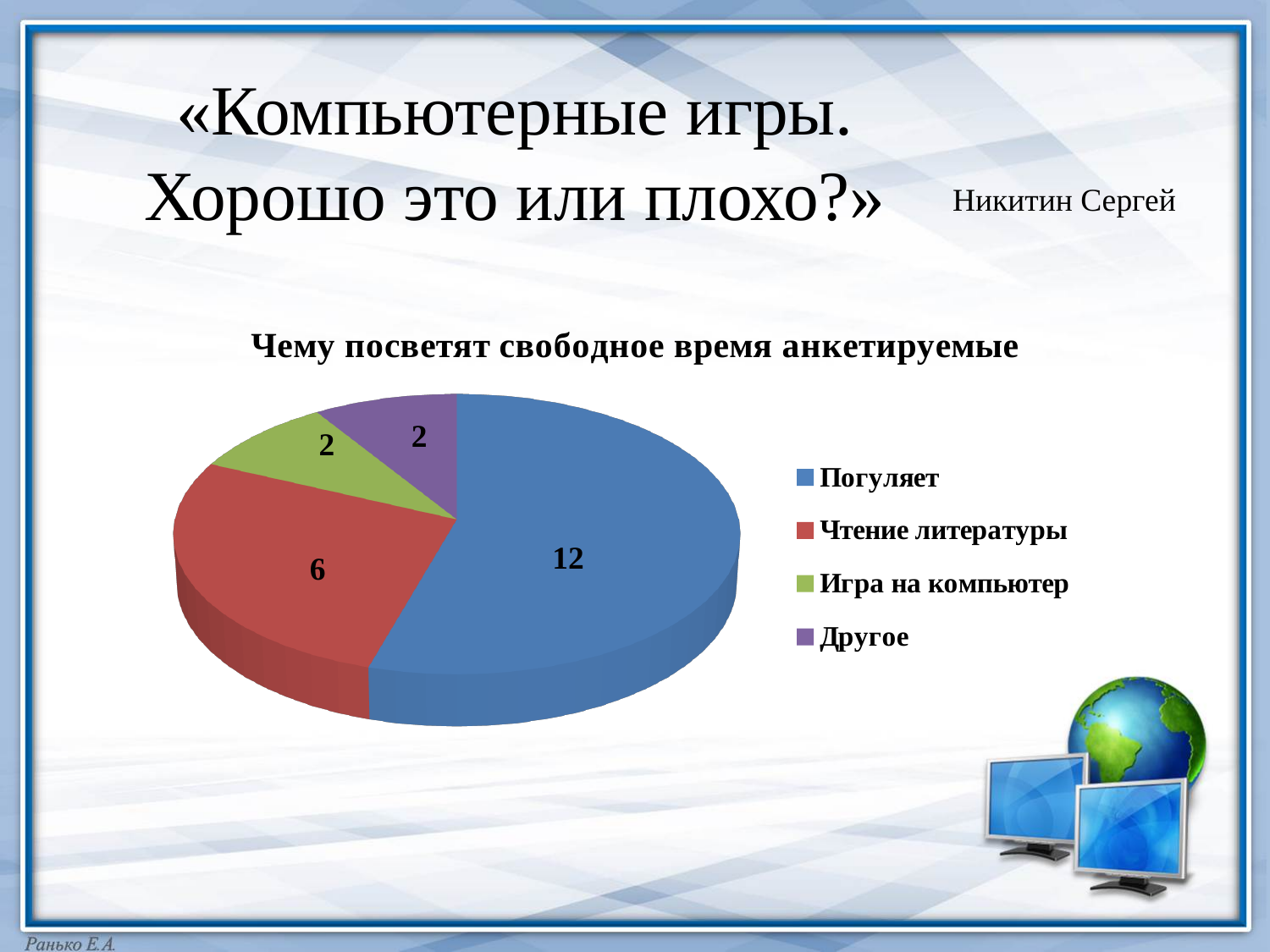

# «Компьютерные игры. Хорошо это или плохо?»
Никитин Сергей

[unsupported chart]